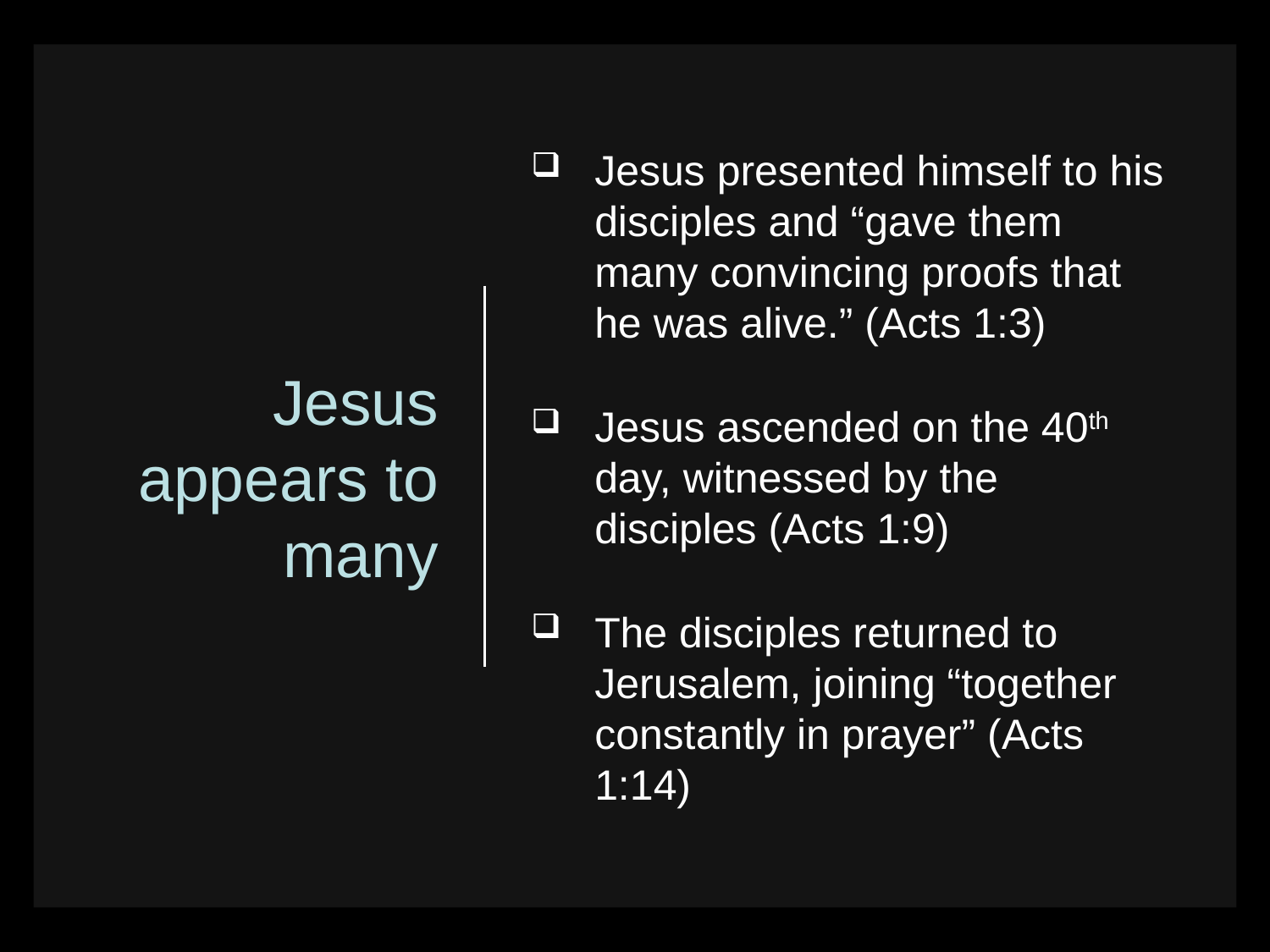

# Jesus appears to many
Jesus presented himself to his disciples and “gave them many convincing proofs that he was alive.” (Acts 1:3)
Jesus ascended on the 40th day, witnessed by the disciples (Acts 1:9)
The disciples returned to Jerusalem, joining “together constantly in prayer” (Acts 1:14)